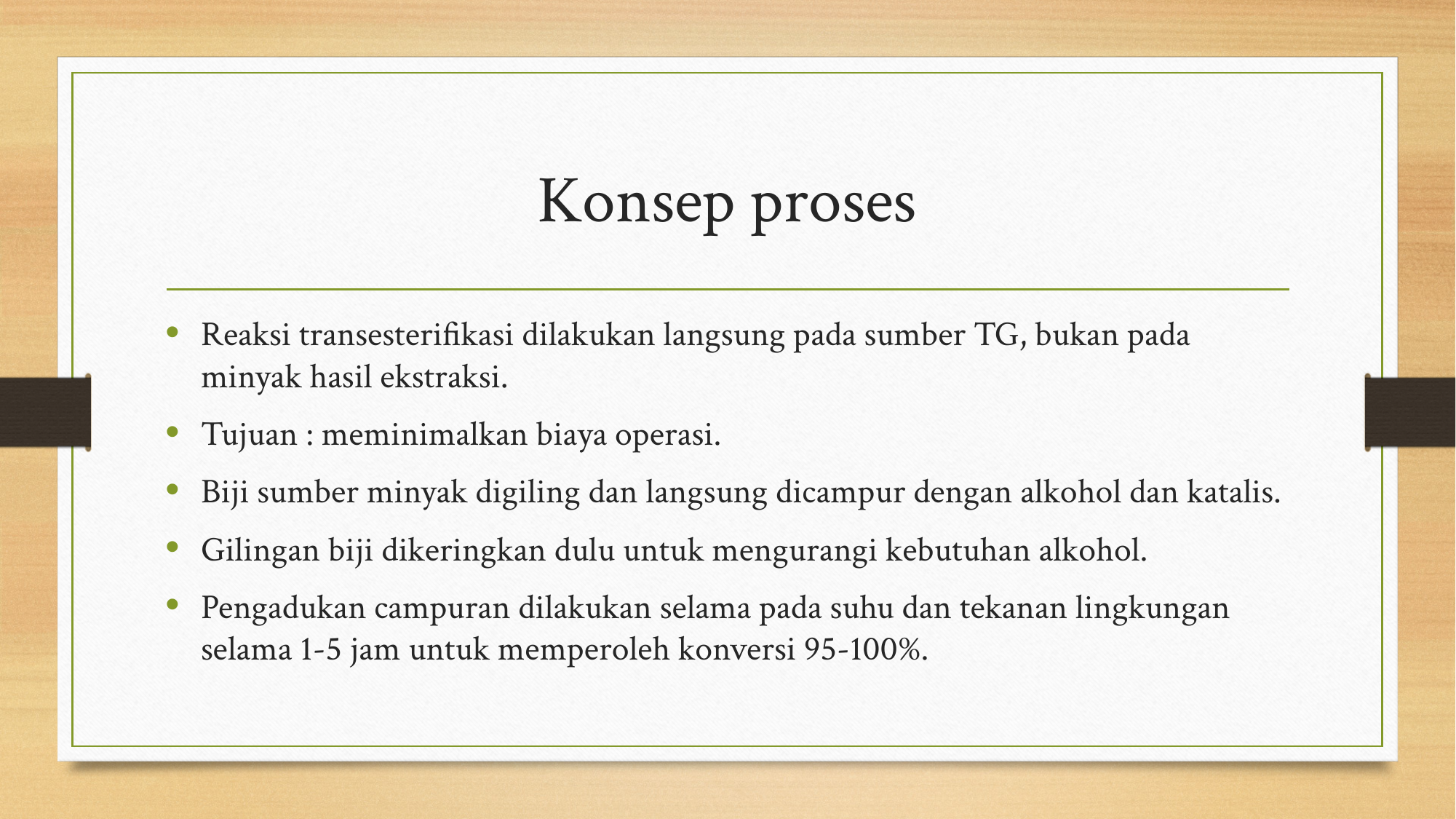

# Konsep proses
Reaksi transesterifikasi dilakukan langsung pada sumber TG, bukan pada minyak hasil ekstraksi.
Tujuan : meminimalkan biaya operasi.
Biji sumber minyak digiling dan langsung dicampur dengan alkohol dan katalis.
Gilingan biji dikeringkan dulu untuk mengurangi kebutuhan alkohol.
Pengadukan campuran dilakukan selama pada suhu dan tekanan lingkungan selama 1-5 jam untuk memperoleh konversi 95-100%.